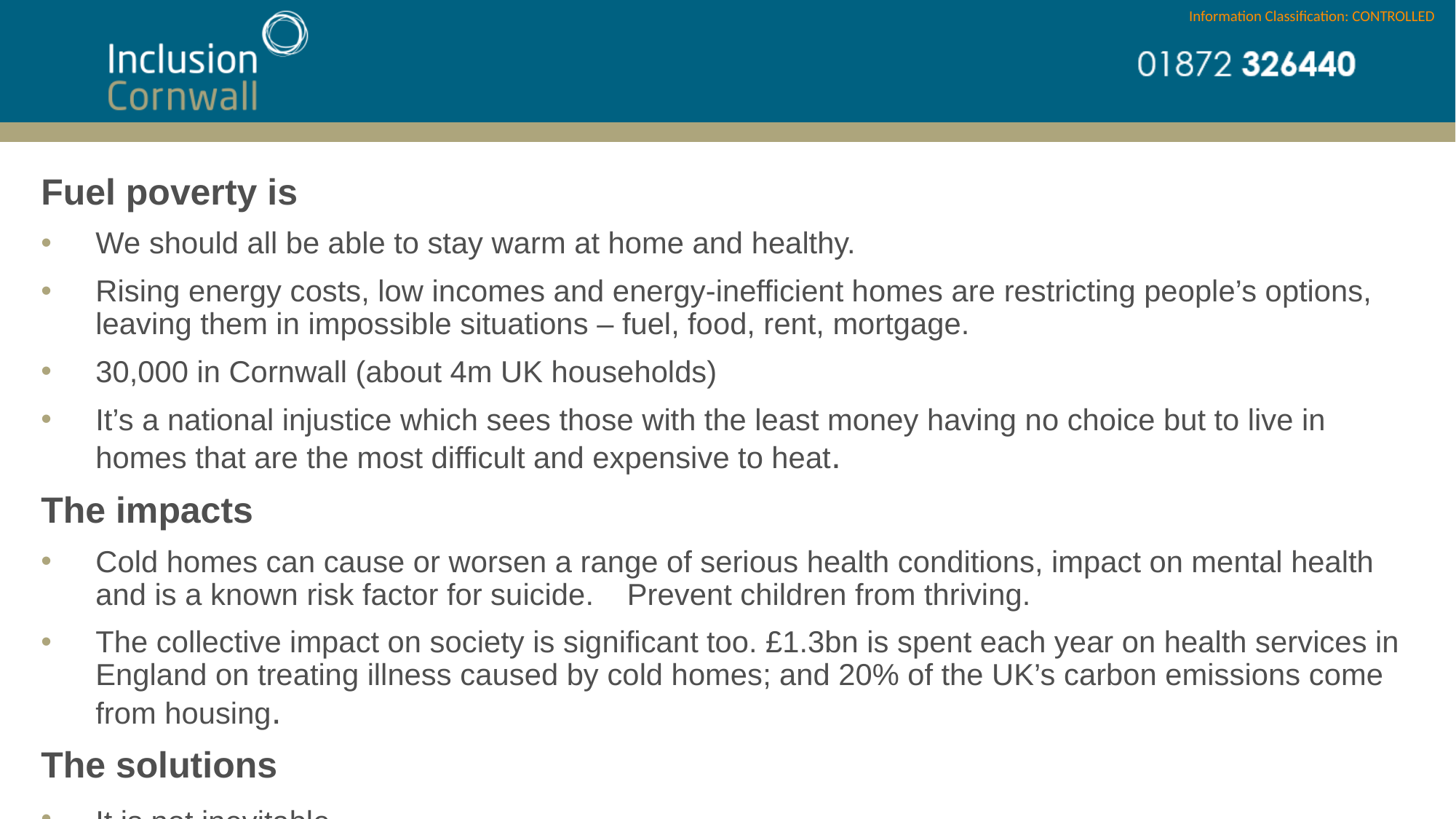

Fuel poverty is
We should all be able to stay warm at home and healthy.
Rising energy costs, low incomes and energy-inefficient homes are restricting people’s options, leaving them in impossible situations – fuel, food, rent, mortgage.
30,000 in Cornwall (about 4m UK households)
It’s a national injustice which sees those with the least money having no choice but to live in homes that are the most difficult and expensive to heat.
The impacts
Cold homes can cause or worsen a range of serious health conditions, impact on mental health and is a known risk factor for suicide.    Prevent children from thriving.
The collective impact on society is significant too. £1.3bn is spent each year on health services in England on treating illness caused by cold homes; and 20% of the UK’s carbon emissions come from housing.
The solutions
It is not inevitable.